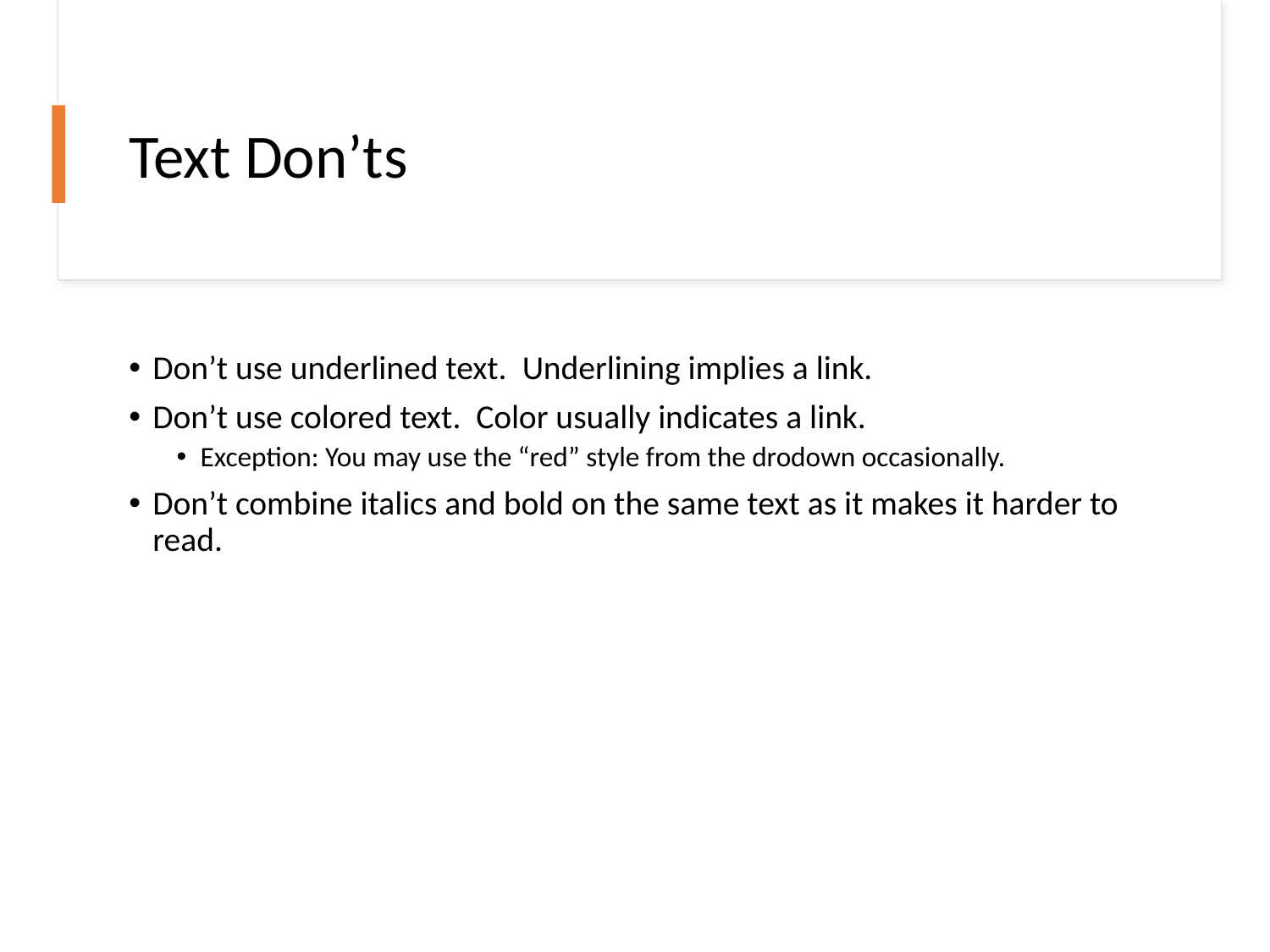

# Text Don’ts

Don’t use underlined text.  Underlining implies a link.
Don’t use colored text.  Color usually indicates a link.
Exception: You may use the “red” style from the drodown occasionally.
Don’t combine italics and bold on the same text as it makes it harder to read.